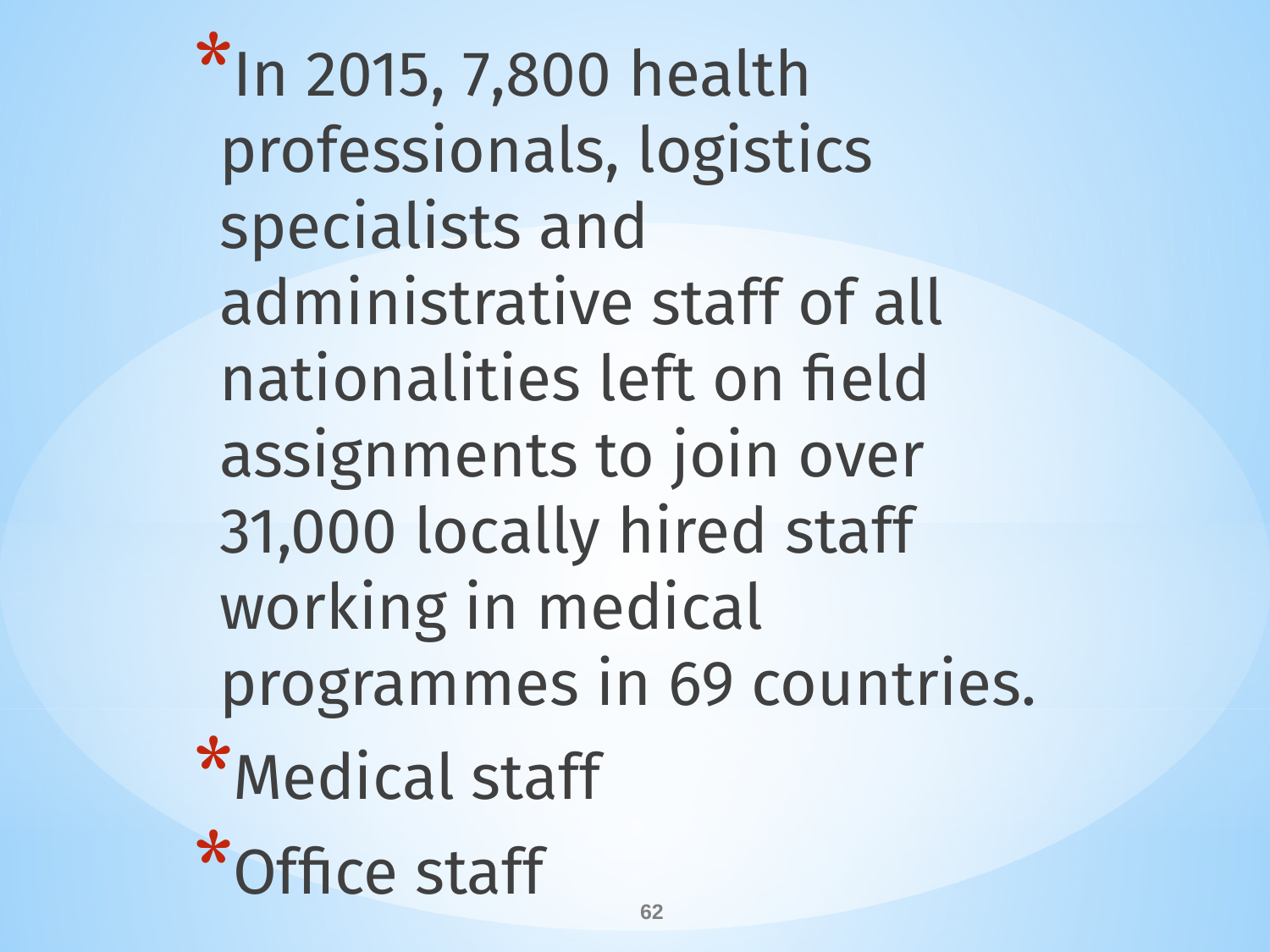

In 2015, 7,800 health professionals, logistics specialists and administrative staff of all nationalities left on field assignments to join over 31,000 locally hired staff working in medical programmes in 69 countries.
Medical staff
Office staff

#
62